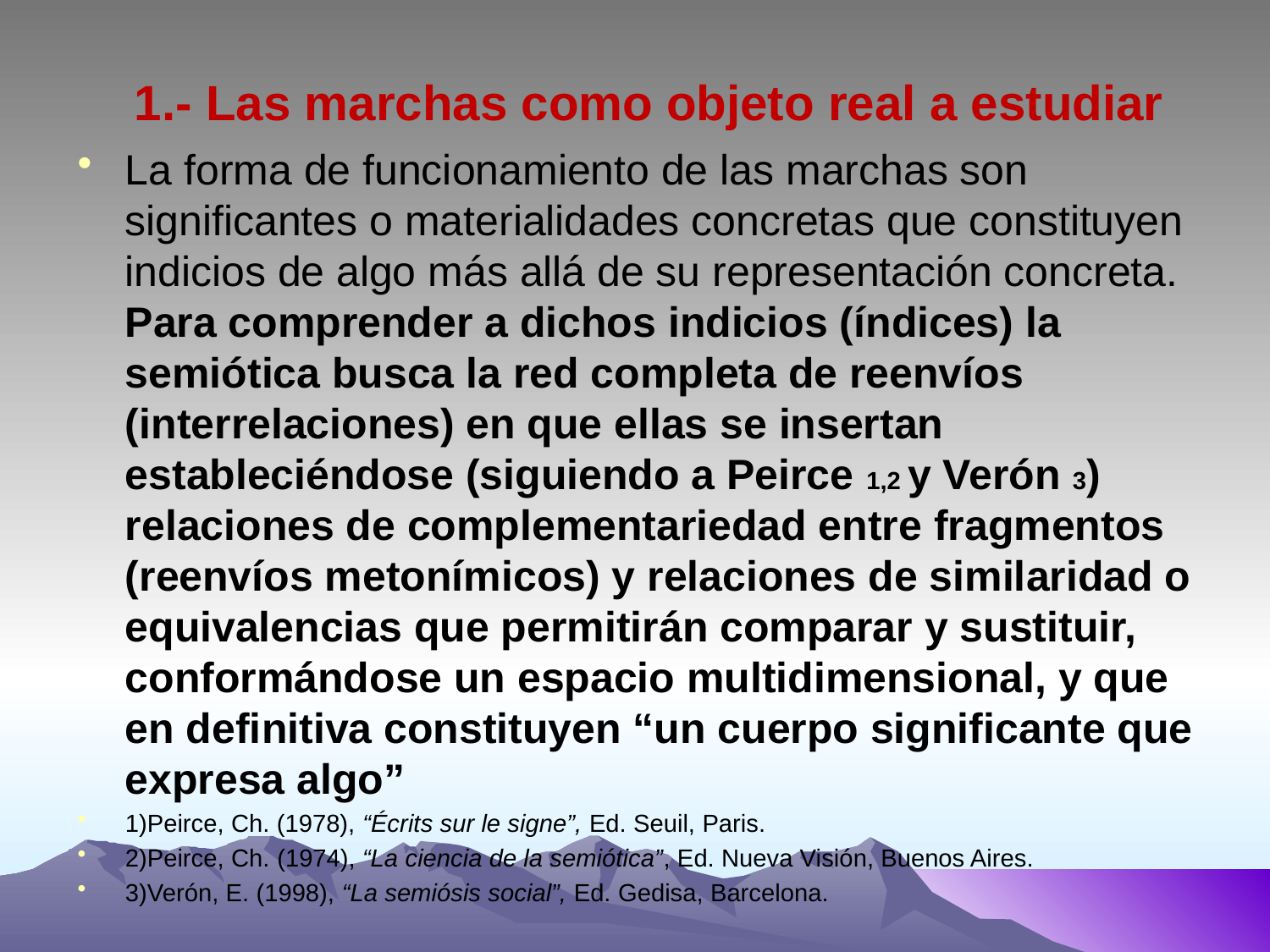

# 1.- Las marchas como objeto real a estudiar
La forma de funcionamiento de las marchas son significantes o materialidades concretas que constituyen indicios de algo más allá de su representación concreta. Para comprender a dichos indicios (índices) la semiótica busca la red completa de reenvíos (interrelaciones) en que ellas se insertan estableciéndose (siguiendo a Peirce 1,2 y Verón 3) relaciones de complementariedad entre fragmentos (reenvíos metonímicos) y relaciones de similaridad o equivalencias que permitirán comparar y sustituir, conformándose un espacio multidimensional, y que en definitiva constituyen “un cuerpo significante que expresa algo”
1)Peirce, Ch. (1978), “Écrits sur le signe”, Ed. Seuil, Paris.
2)Peirce, Ch. (1974), “La ciencia de la semiótica”, Ed. Nueva Visión, Buenos Aires.
3)Verón, E. (1998), “La semiósis social”, Ed. Gedisa, Barcelona.